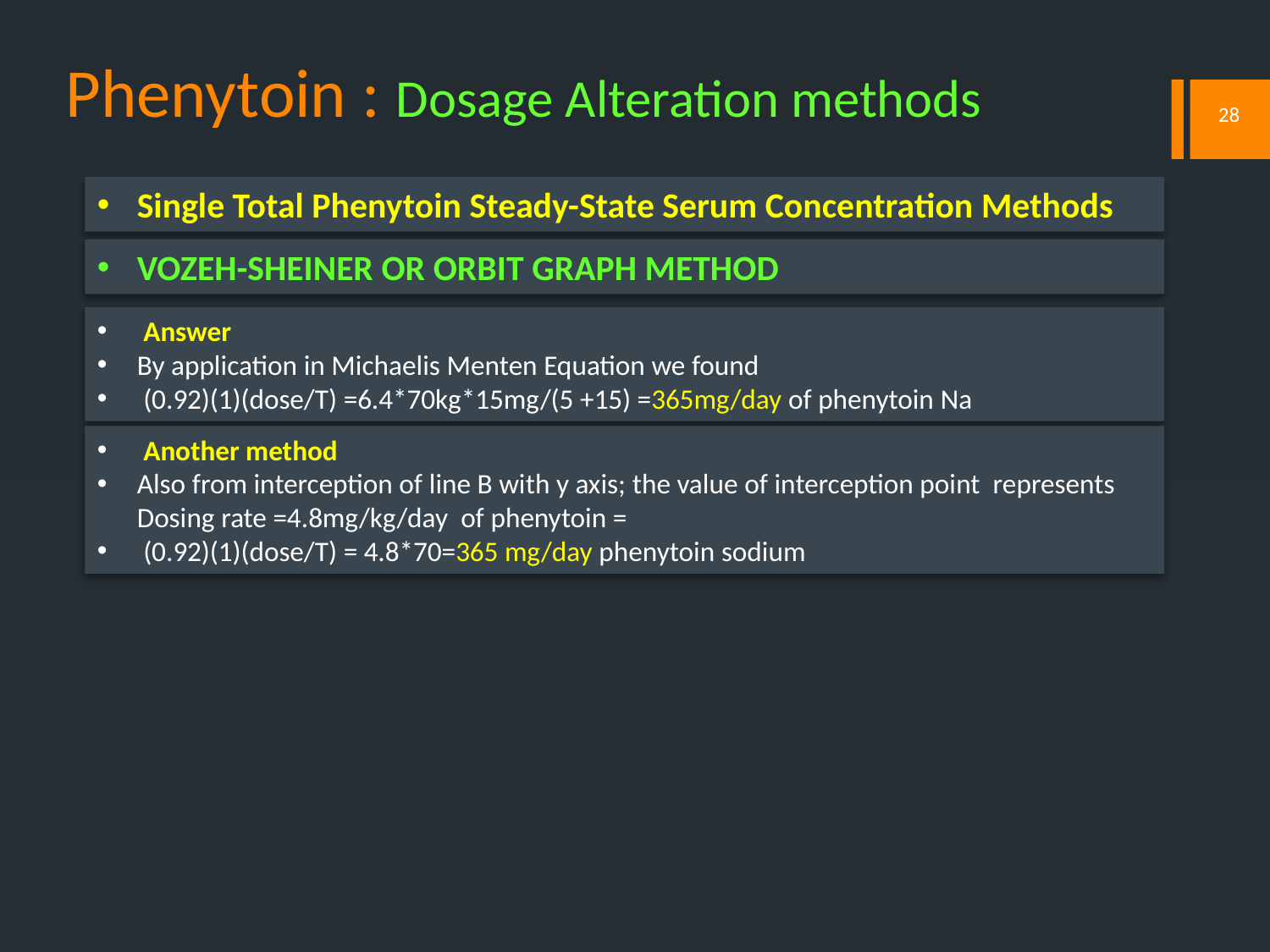

# Phenytoin : Dosage Alteration methods
28
Single Total Phenytoin Steady-State Serum Concentration Methods
VOZEH-SHEINER OR ORBIT GRAPH METHOD
 Answer
By application in Michaelis Menten Equation we found
 (0.92)(1)(dose/T) =6.4*70kg*15mg/(5 +15) =365mg/day of phenytoin Na
 Another method
Also from interception of line B with y axis; the value of interception point  represents Dosing rate =4.8mg/kg/day  of phenytoin =
 (0.92)(1)(dose/T) = 4.8*70=365 mg/day phenytoin sodium